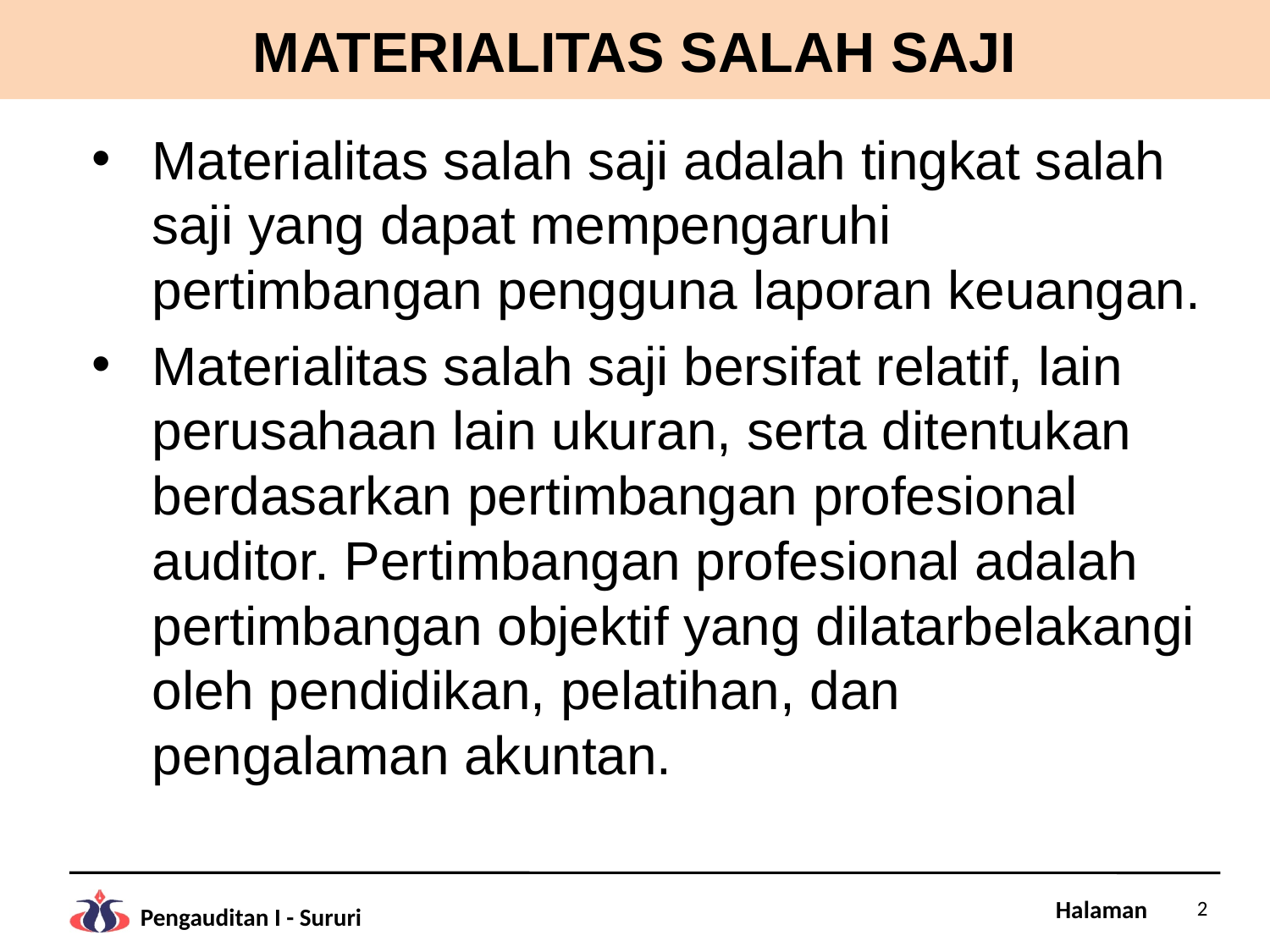

# MATERIALITAS SALAH SAJI
Materialitas salah saji adalah tingkat salah saji yang dapat mempengaruhi pertimbangan pengguna laporan keuangan.
Materialitas salah saji bersifat relatif, lain perusahaan lain ukuran, serta ditentukan berdasarkan pertimbangan profesional auditor. Pertimbangan profesional adalah pertimbangan objektif yang dilatarbelakangi oleh pendidikan, pelatihan, dan pengalaman akuntan.
2